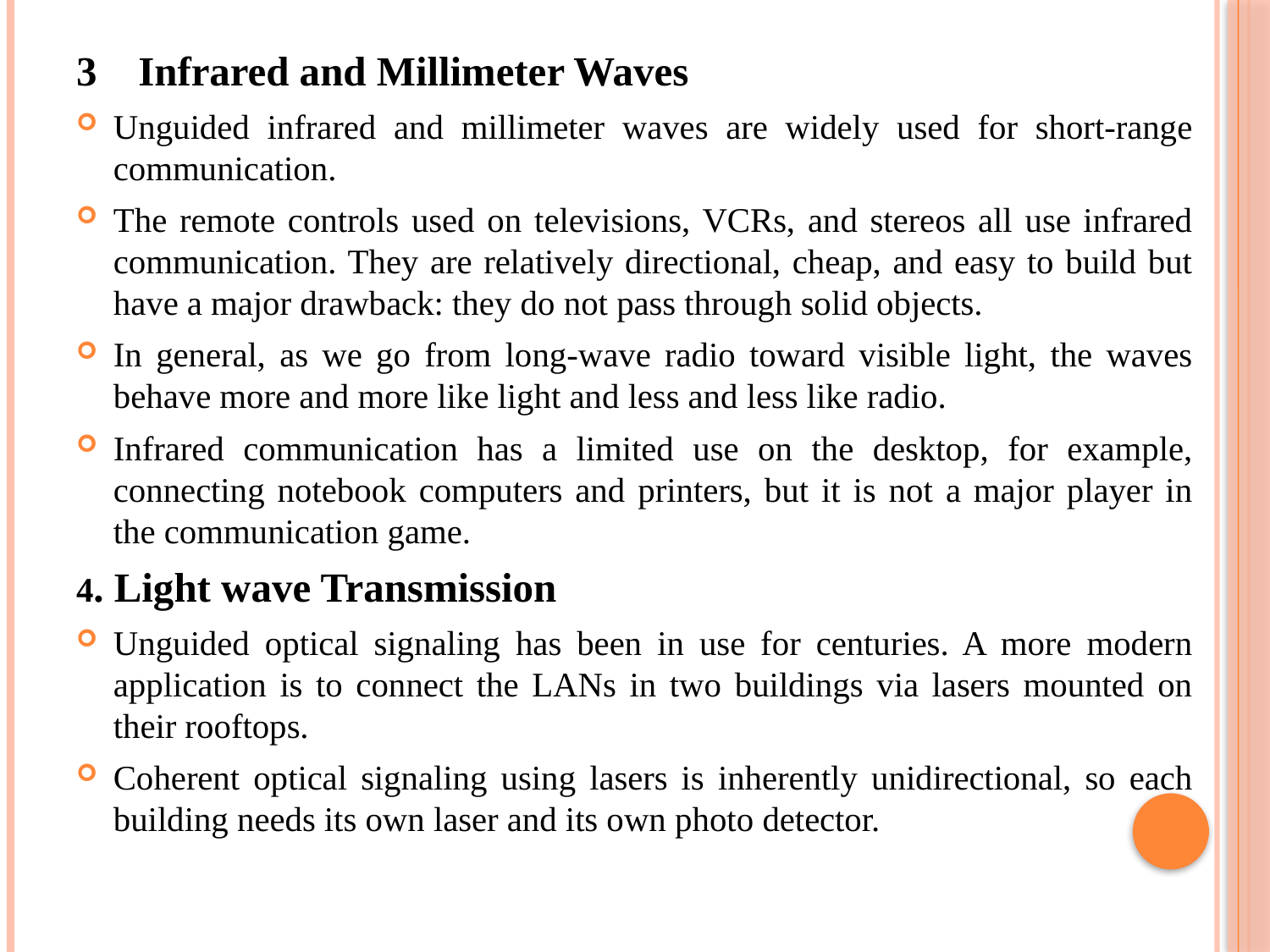

# 3    Infrared and Millimeter Waves
Unguided infrared and millimeter waves are widely used for short-range communication.
The remote controls used on televisions, VCRs, and stereos all use infrared communication. They are relatively directional, cheap, and easy to build but have a major drawback: they do not pass through solid objects.
In general, as we go from long-wave radio toward visible light, the waves behave more and more like light and less and less like radio.
Infrared communication has a limited use on the desktop, for example, connecting notebook computers and printers, but it is not a major player in the communication game.
4. Light wave Transmission
Unguided optical signaling has been in use for centuries. A more modern application is to connect the LANs in two buildings via lasers mounted on their rooftops.
Coherent optical signaling using lasers is inherently unidirectional, so each building needs its own laser and its own photo detector.